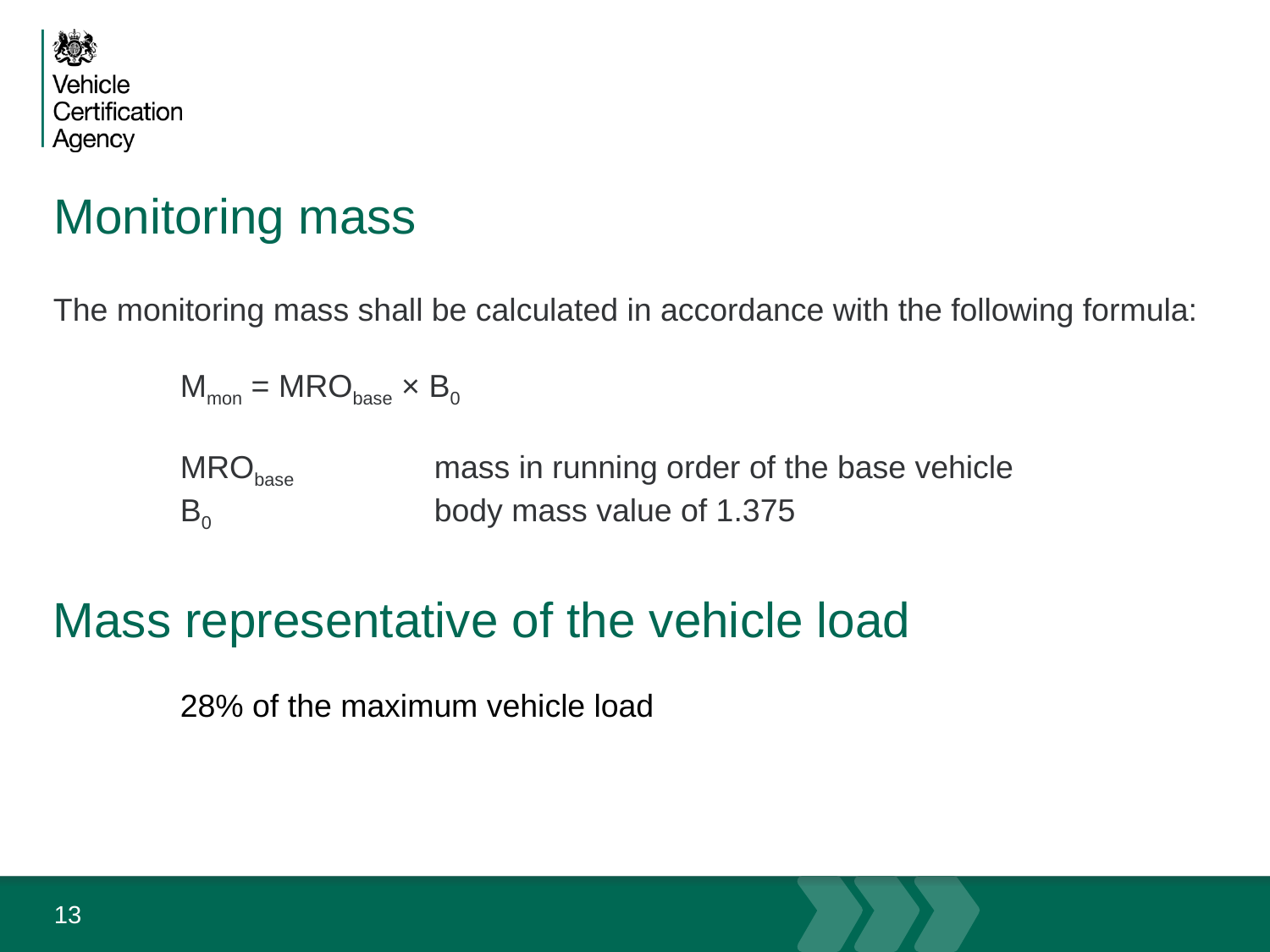

# Monitoring mass
The monitoring mass shall be calculated in accordance with the following formula:

 	Mmon = MRObase × B0

	MRObase  	mass in running order of the base vehicle
	B0 		body mass value of 1.375
Mass representative of the vehicle load

	28% of the maximum vehicle load

13